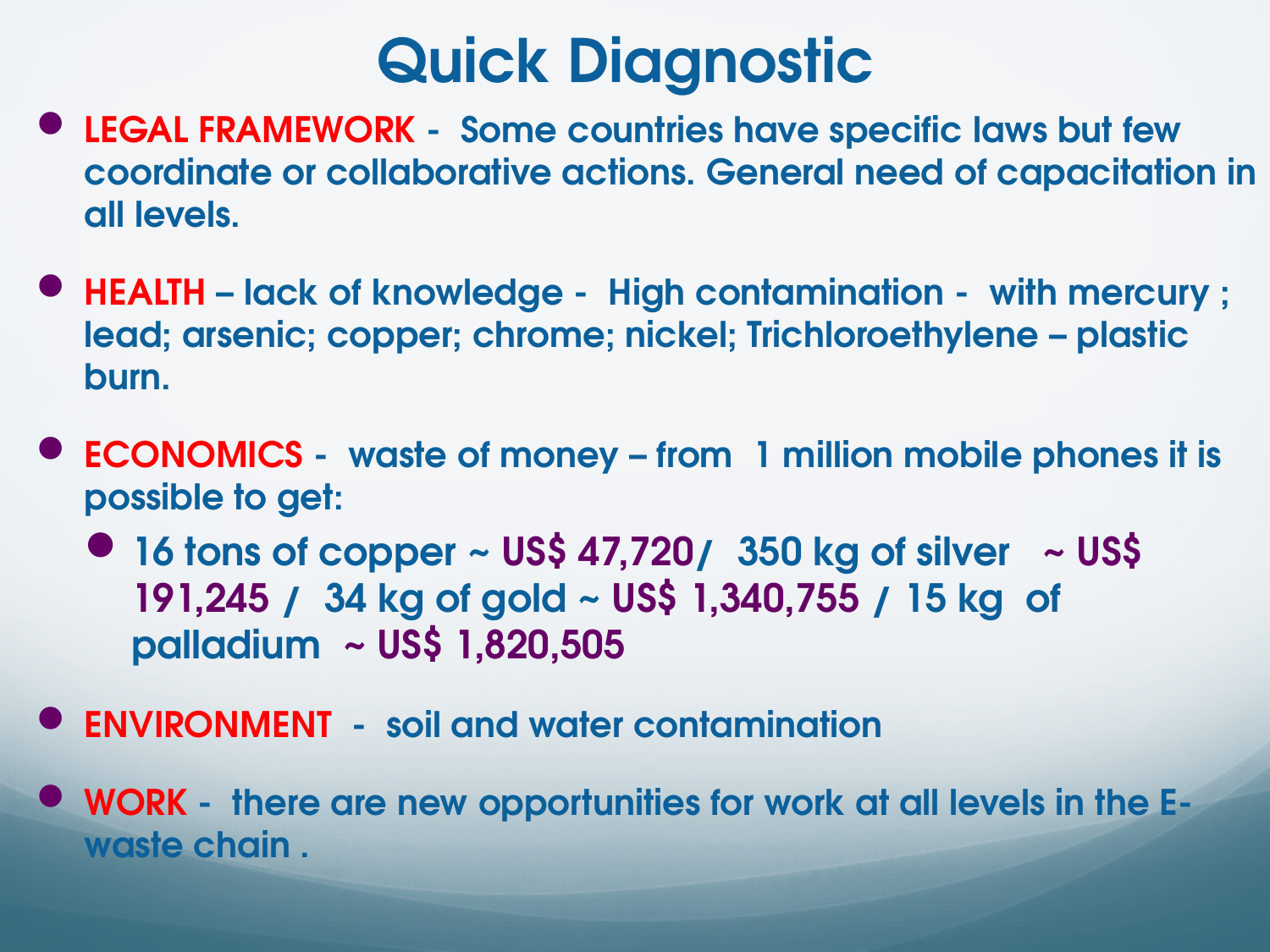

# Quick Diagnostic
LEGAL FRAMEWORK -  Some countries have specific laws but few coordinate or collaborative actions. General need of capacitation in all levels.
HEALTH – lack of knowledge -  High contamination -  with mercury ; lead; arsenic; copper; chrome; nickel; Trichloroethylene – plastic burn.
ECONOMICS -  waste of money – from  1 million mobile phones it is possible to get:
16 tons of copper ~ US$ 47,720/  350 kg of silver   ~ US$ 191,245 /  34 kg of gold ~ US$ 1,340,755 / 15 kg  of palladium  ~ US$ 1,820,505
ENVIRONMENT  -  soil and water contamination
WORK -  there are new opportunities for work at all levels in the E-waste chain .